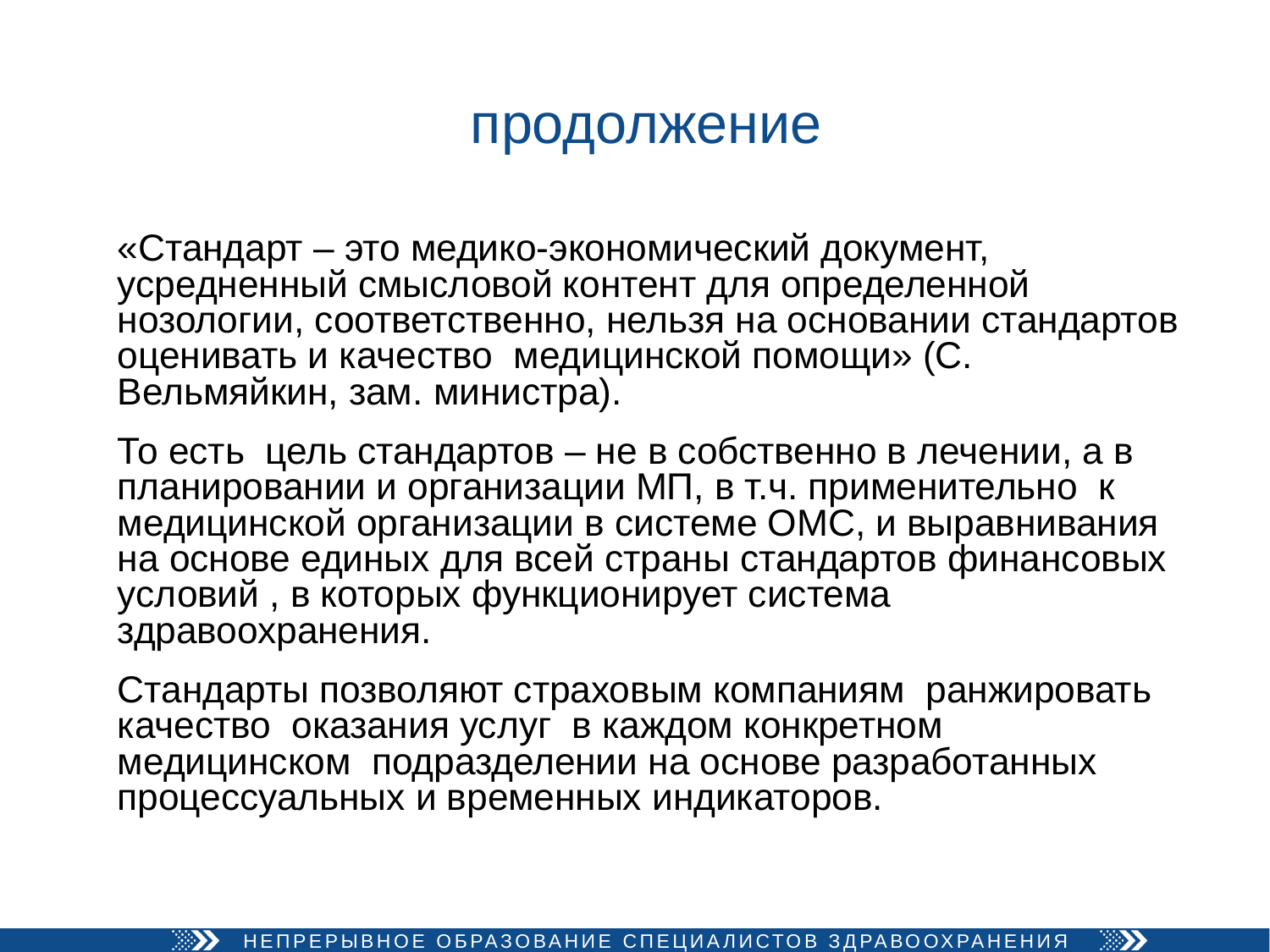

# продолжение
«Стандарт – это медико-экономический документ, усредненный смысловой контент для определенной нозологии, соответственно, нельзя на основании стандартов оценивать и качество  медицинской помощи» (С. Вельмяйкин, зам. министра).
То есть  цель стандартов – не в собственно в лечении, а в планировании и организации МП, в т.ч. применительно  к медицинской организации в системе ОМС, и выравнивания на основе единых для всей страны стандартов финансовых условий , в которых функционирует система здравоохранения.
Стандарты позволяют страховым компаниям  ранжировать качество  оказания услуг  в каждом конкретном медицинском  подразделении на основе разработанных процессуальных и временных индикаторов.